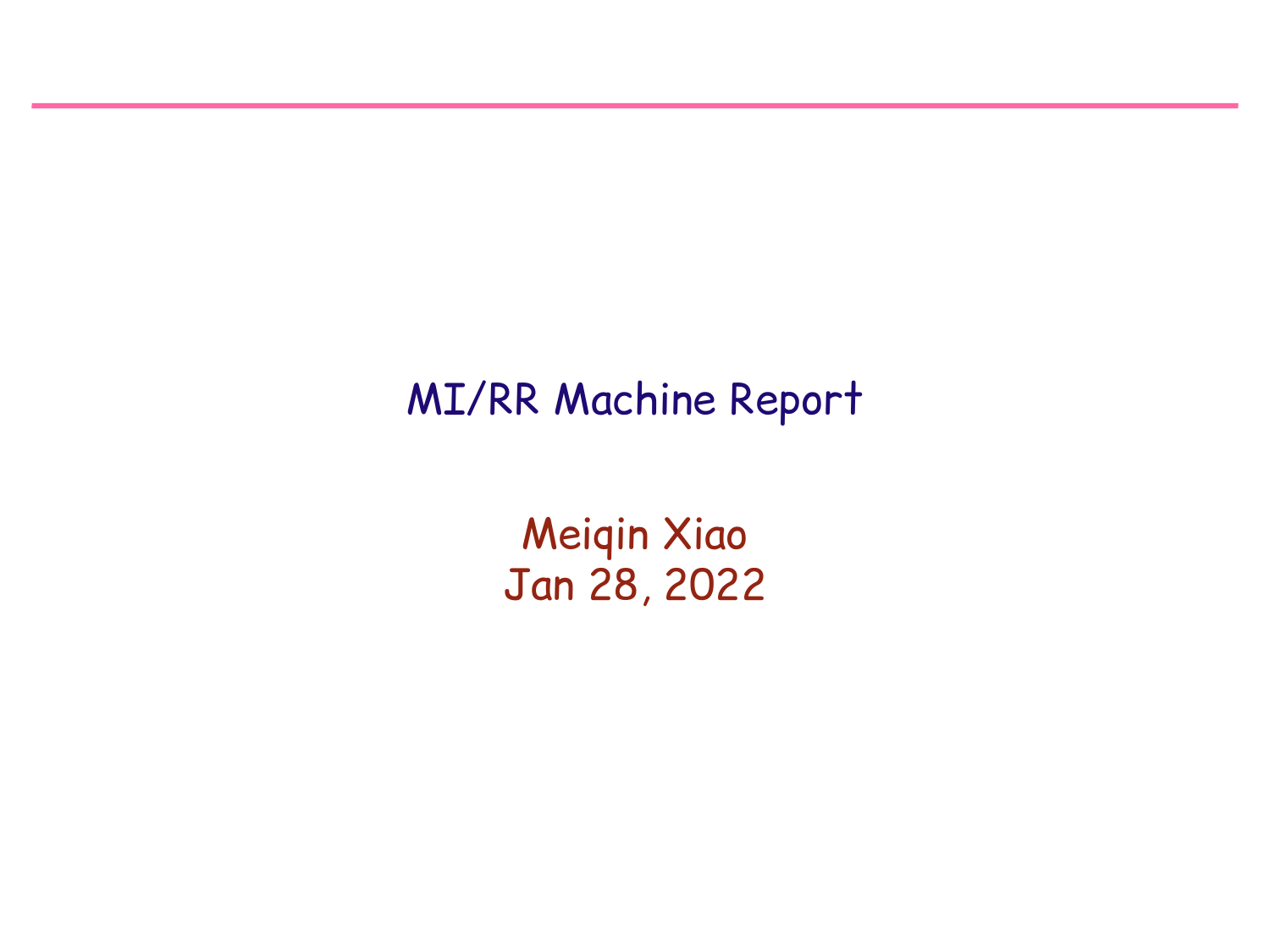

# MI/RR Machine Report
Meiqin Xiao
Jan 28, 2022